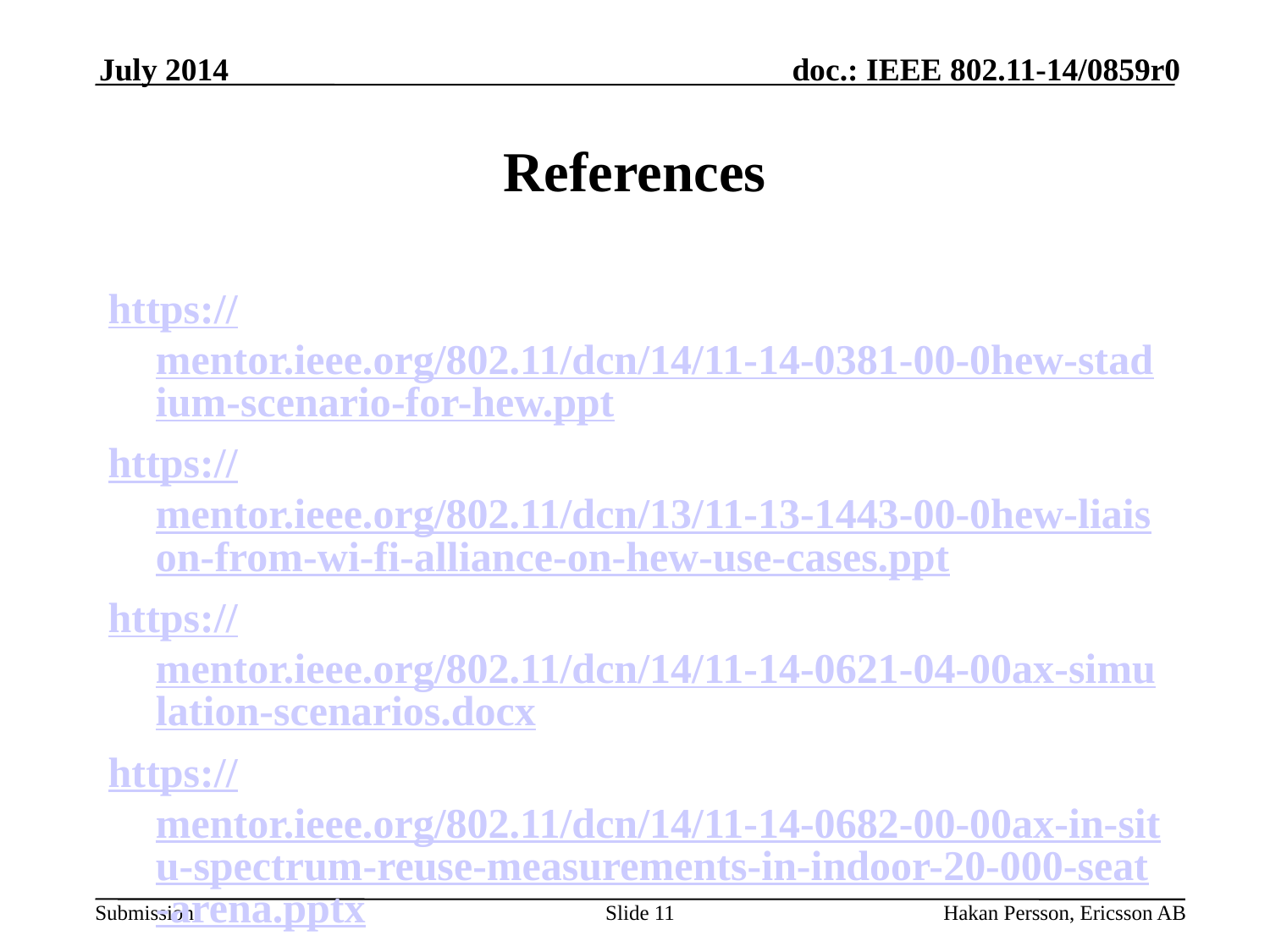

July 2014
# References
https://mentor.ieee.org/802.11/dcn/14/11-14-0381-00-0hew-stadium-scenario-for-hew.ppt
https://mentor.ieee.org/802.11/dcn/13/11-13-1443-00-0hew-liaison-from-wi-fi-alliance-on-hew-use-cases.ppt
https://mentor.ieee.org/802.11/dcn/14/11-14-0621-04-00ax-simulation-scenarios.docx
https://mentor.ieee.org/802.11/dcn/14/11-14-0682-00-00ax-in-situ-spectrum-reuse-measurements-in-indoor-20-000-seat-arena.pptx

Slide 11
Hakan Persson, Ericsson AB